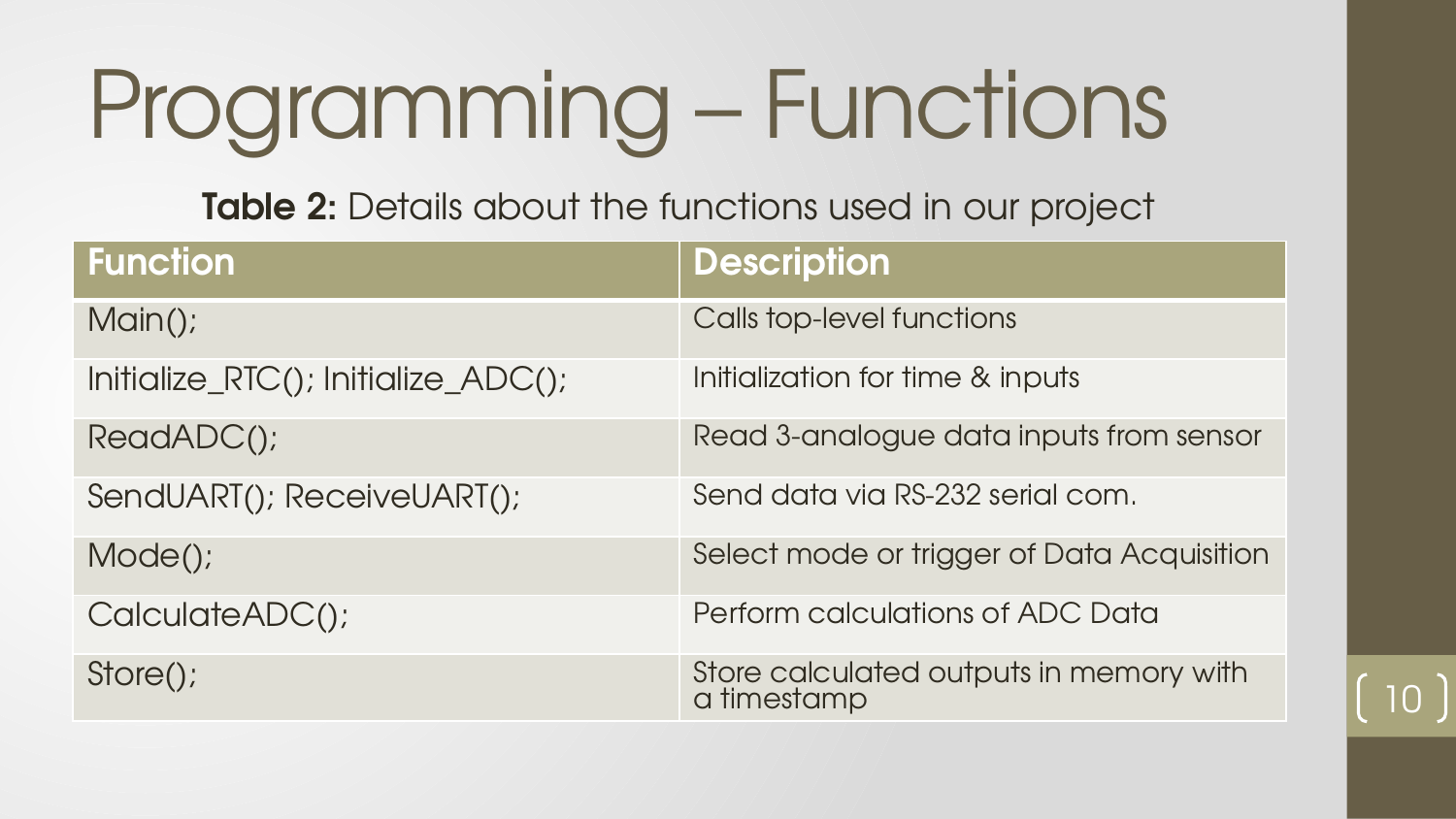

# Programming – Functions
Table 2: Details about the functions used in our project
| Function | Description |
| --- | --- |
| Main(); | Calls top-level functions |
| Initialize\_RTC(); Initialize\_ADC(); | Initialization for time & inputs |
| ReadADC(); | Read 3-analogue data inputs from sensor |
| SendUART(); ReceiveUART(); | Send data via RS-232 serial com. |
| Mode(); | Select mode or trigger of Data Acquisition |
| CalculateADC(); | Perform calculations of ADC Data |
| Store(); | Store calculated outputs in memory with a timestamp |
10